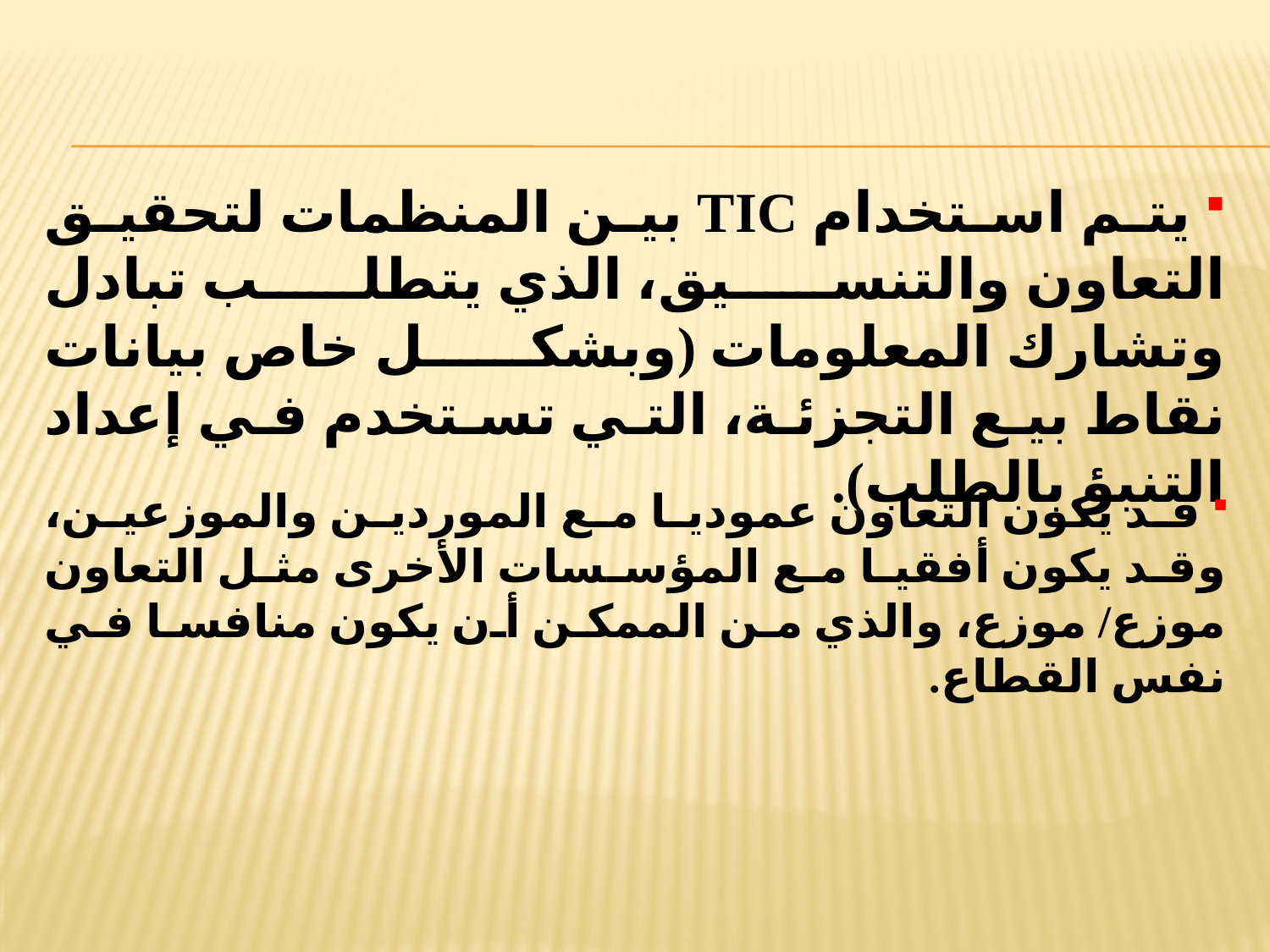

يتم استخدام TIC بين المنظمات لتحقيق التعاون والتنسيق، الذي يتطلب تبادل وتشارك المعلومات (وبشكل خاص بيانات نقاط بيع التجزئة، التي تستخدم في إعداد التنبؤ بالطلب).

 قد يكون التعاون عموديا مع الموردين والموزعين، وقد يكون أفقيا مع المؤسسات الأخرى مثل التعاون موزع/ موزع، والذي من الممكن أن يكون منافسا في نفس القطاع.